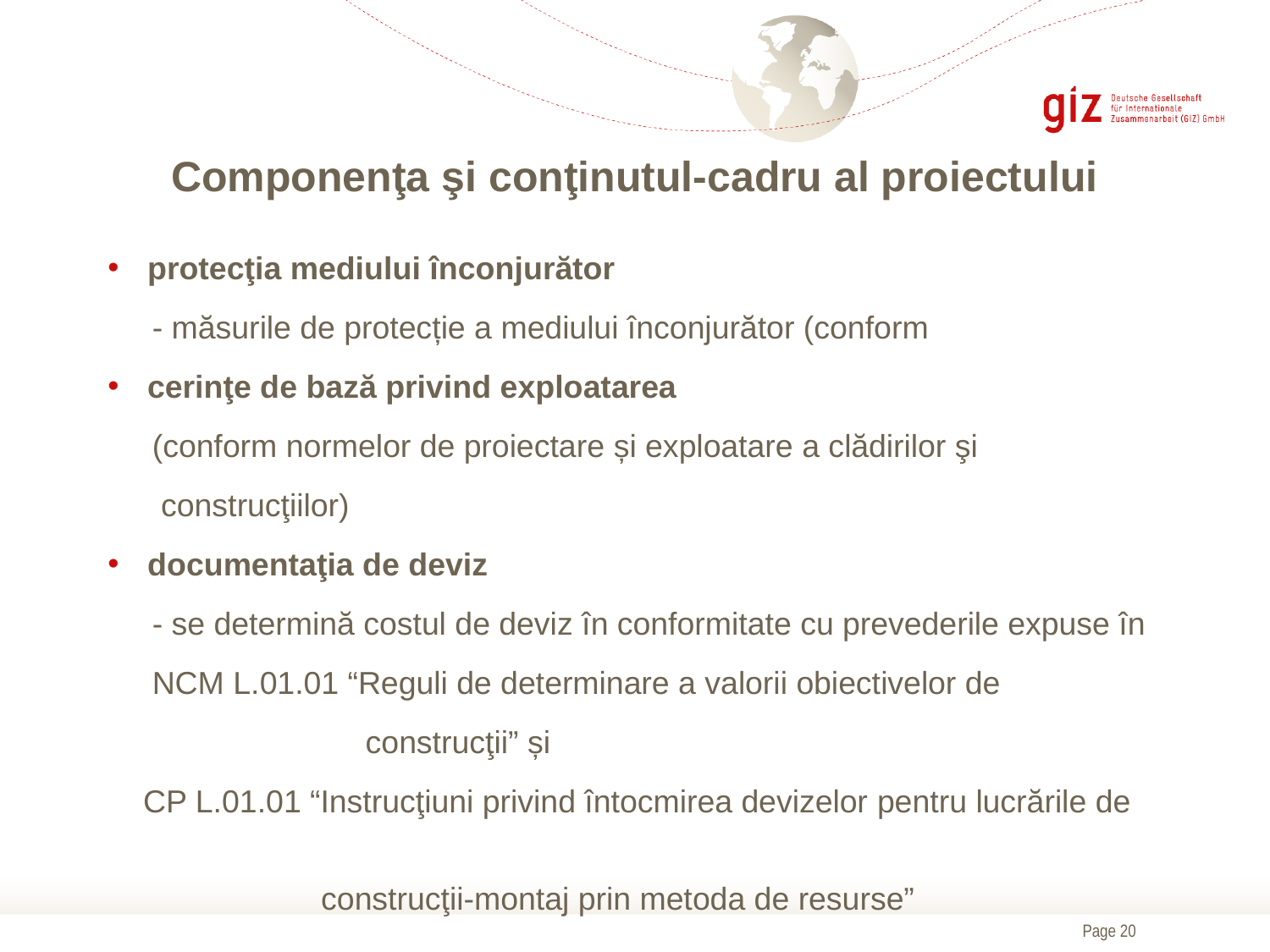

# Сomponenţa şi conţinutul-cadru al proiectului
protecţia mediului înconjurător
     - măsurile de protecție a mediului înconjurător (conform
cerinţe de bază privind exploatarea
     (conform normelor de proiectare și exploatare a clădirilor şi
      construcţiilor)
documentaţia de deviz
     - se determină costul de deviz în conformitate cu prevederile expuse în
     NCM L.01.01 “Reguli de determinare a valorii obiectivelor de
                             construcţii” și
    CP L.01.01 “Instrucţiuni privind întocmirea devizelor pentru lucrările de
                        construcţii-montaj prin metoda de resurse”